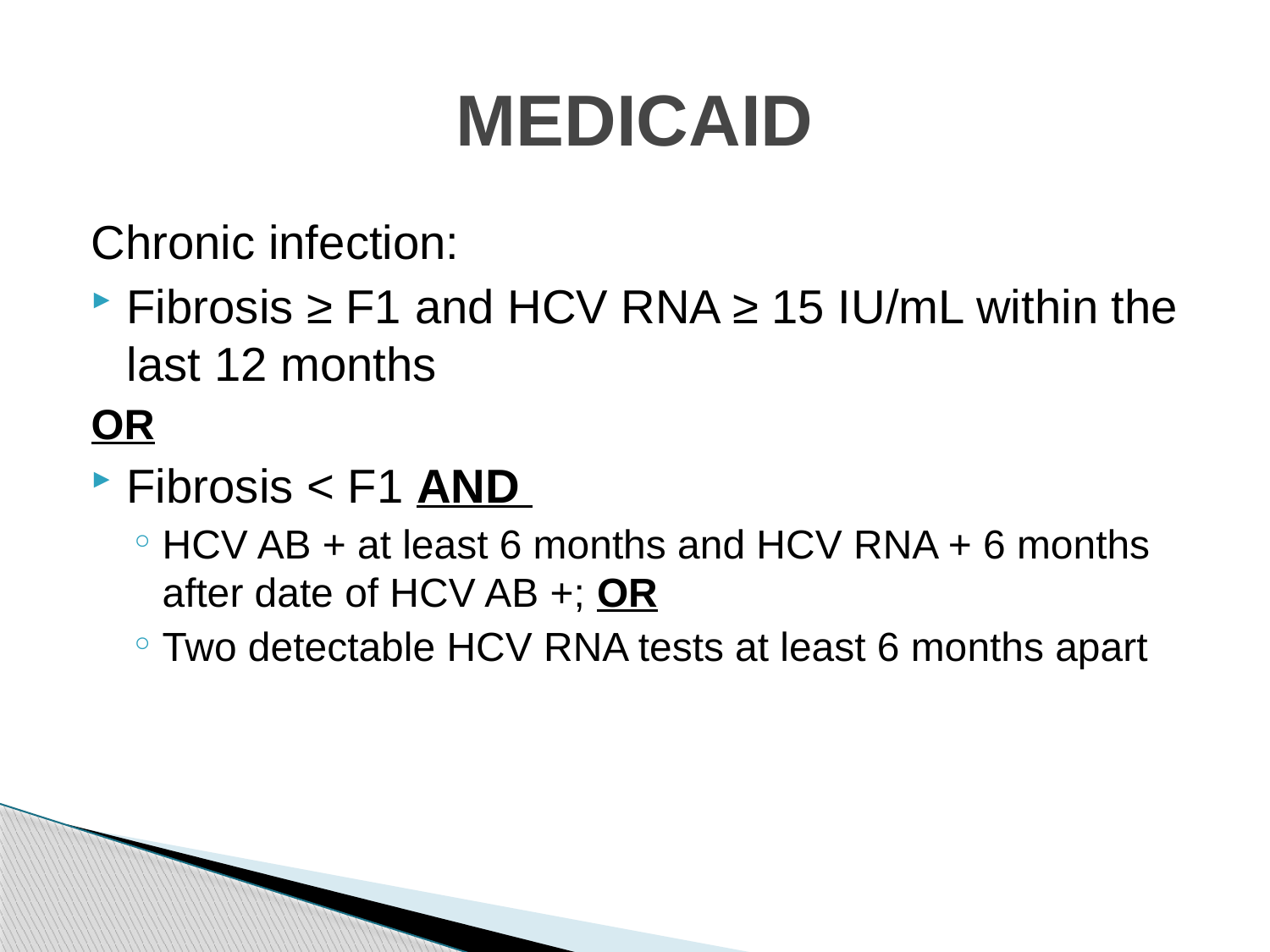

# MEDICAID
Chronic infection:
Fibrosis ≥ F1 and HCV RNA ≥ 15 IU/mL within the last 12 months
OR
Fibrosis < F1 AND
HCV AB + at least 6 months and HCV RNA + 6 months after date of HCV AB +; OR
Two detectable HCV RNA tests at least 6 months apart